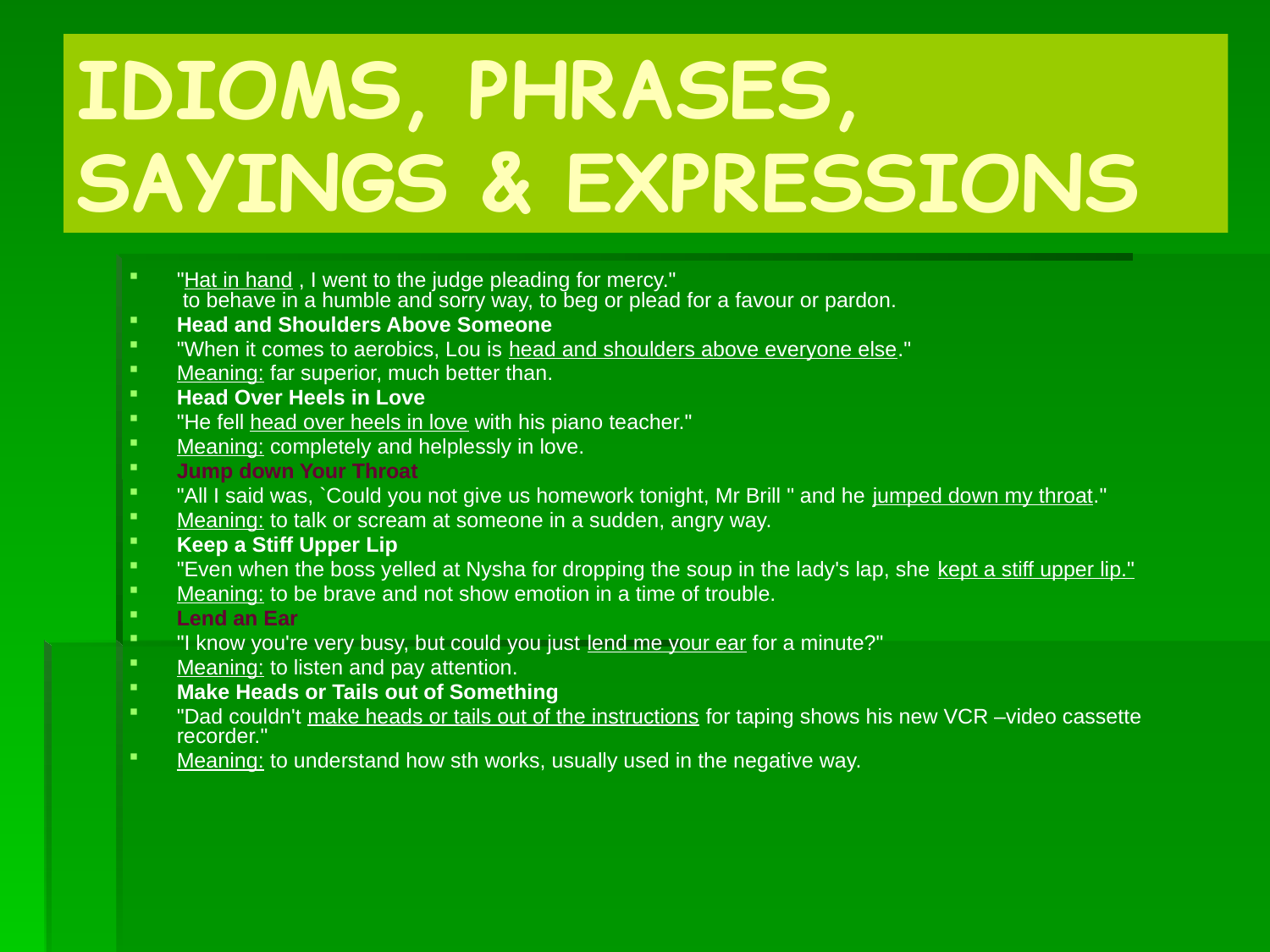

# IDIOMS, PHRASES, SAYINGS & EXPRESSIONS
"Hat in hand , I went to the judge pleading for mercy."
 to behave in a humble and sorry way, to beg or plead for a favour or pardon.
Head and Shoulders Above Someone
"When it comes to aerobics, Lou is head and shoulders above everyone else."
Meaning: far superior, much better than.
Head Over Heels in Love
"He fell head over heels in love with his piano teacher."
Meaning: completely and helplessly in love.
Jump down Your Throat
"All I said was, `Could you not give us homework tonight, Mr Brill " and he jumped down my throat."
Meaning: to talk or scream at someone in a sudden, angry way.
Keep a Stiff Upper Lip
"Even when the boss yelled at Nysha for dropping the soup in the lady's lap, she kept a stiff upper lip."
Meaning: to be brave and not show emotion in a time of trouble.
Lend an Ear
"I know you're very busy, but could you just lend me your ear for a minute?"
Meaning: to listen and pay attention.
Make Heads or Tails out of Something
"Dad couldn't make heads or tails out of the instructions for taping shows his new VCR –video cassette recorder."
Meaning: to understand how sth works, usually used in the negative way.